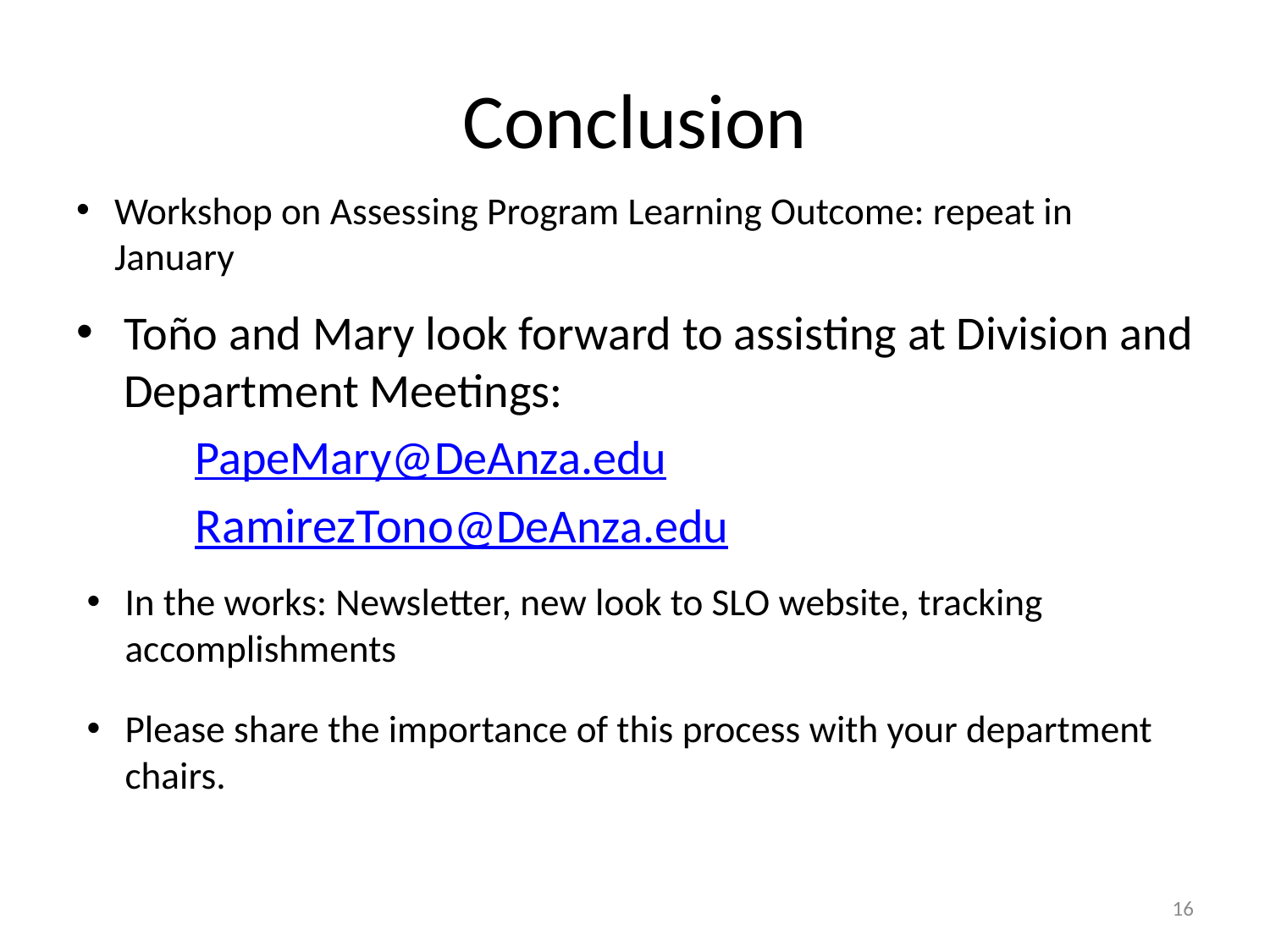

# Conclusion
Workshop on Assessing Program Learning Outcome: repeat in January
Toño and Mary look forward to assisting at Division and Department Meetings:
PapeMary@DeAnza.edu
RamirezTono@DeAnza.edu

In the works: Newsletter, new look to SLO website, tracking accomplishments
Please share the importance of this process with your department chairs.
16